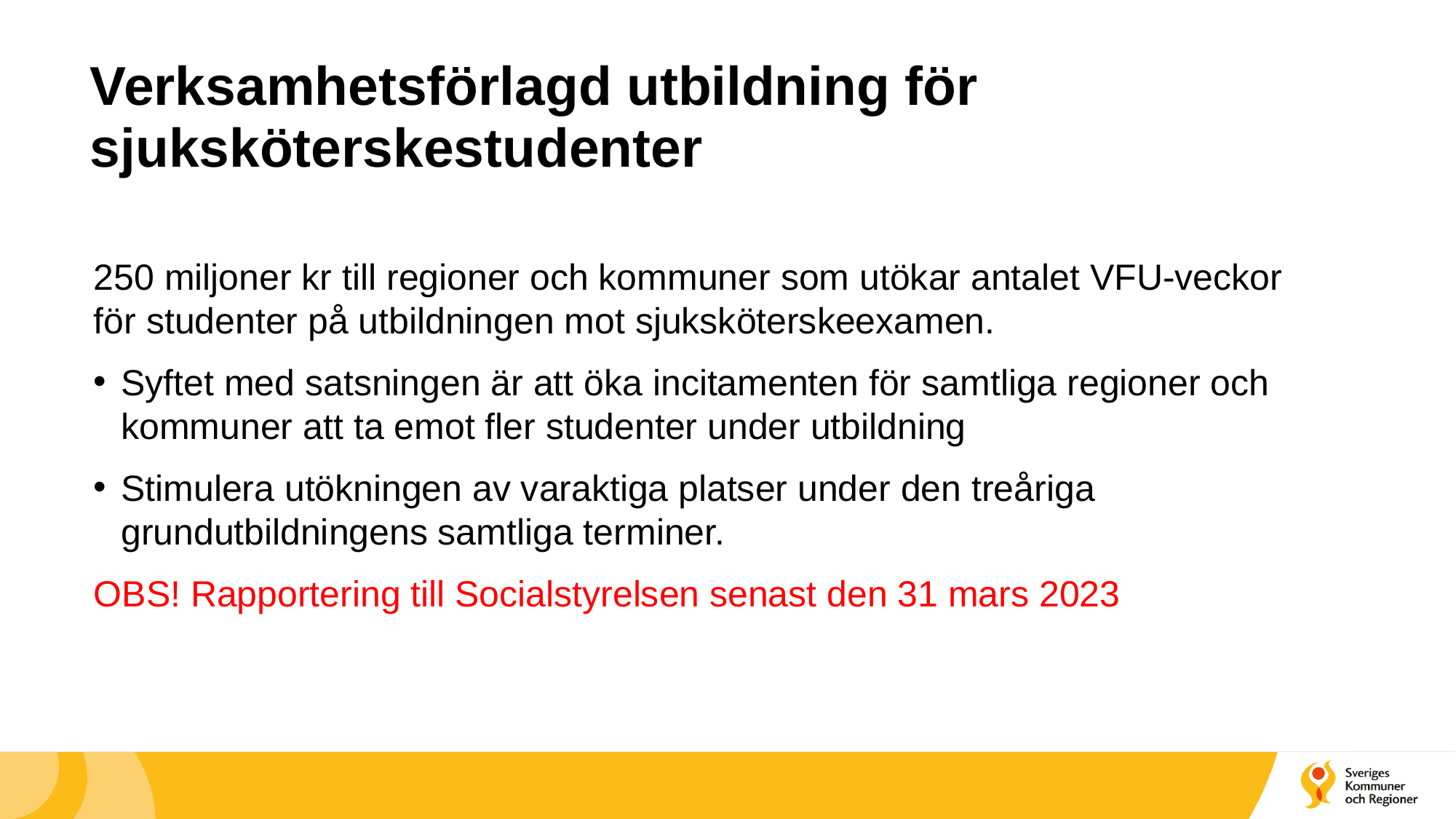

# Verksamhetsförlagd utbildning för sjuksköterskestudenter
250 miljoner kr till regioner och kommuner som utökar antalet VFU-veckor för studenter på utbildningen mot sjuksköterskeexamen.
Syftet med satsningen är att öka incitamenten för samtliga regioner och kommuner att ta emot fler studenter under utbildning
Stimulera utökningen av varaktiga platser under den treåriga grundutbildningens samtliga terminer.
OBS! Rapportering till Socialstyrelsen senast den 31 mars 2023